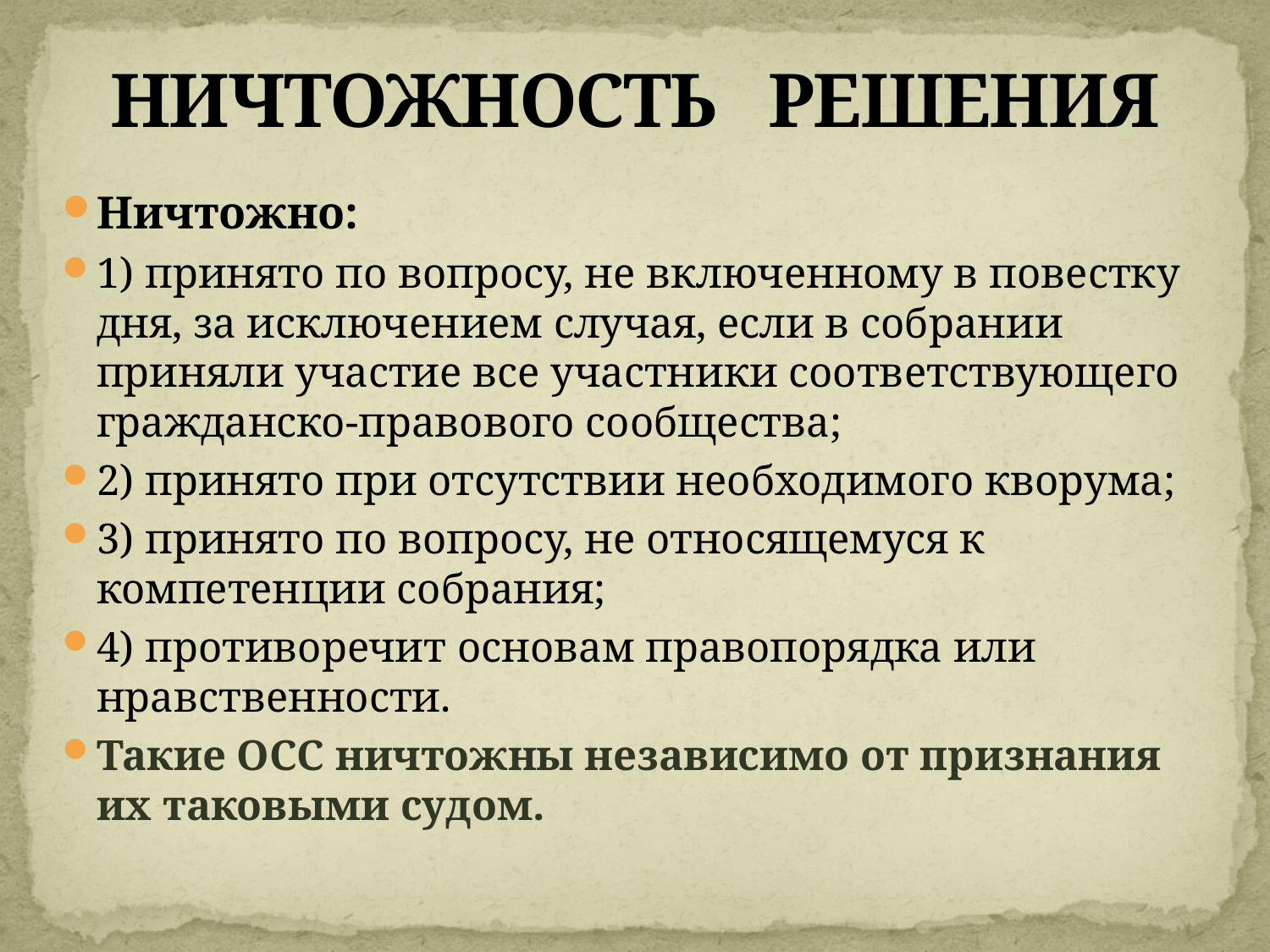

# НИЧТОЖНОСТЬ   РЕШЕНИЯ
Ничтожно:
1) принято по вопросу, не включенному в повестку дня, за исключением случая, если в собрании приняли участие все участники соответствующего гражданско-правового сообщества;
2) принято при отсутствии необходимого кворума;
3) принято по вопросу, не относящемуся к компетенции собрания;
4) противоречит основам правопорядка или нравственности.
Такие ОСС ничтожны независимо от признания их таковыми судом.